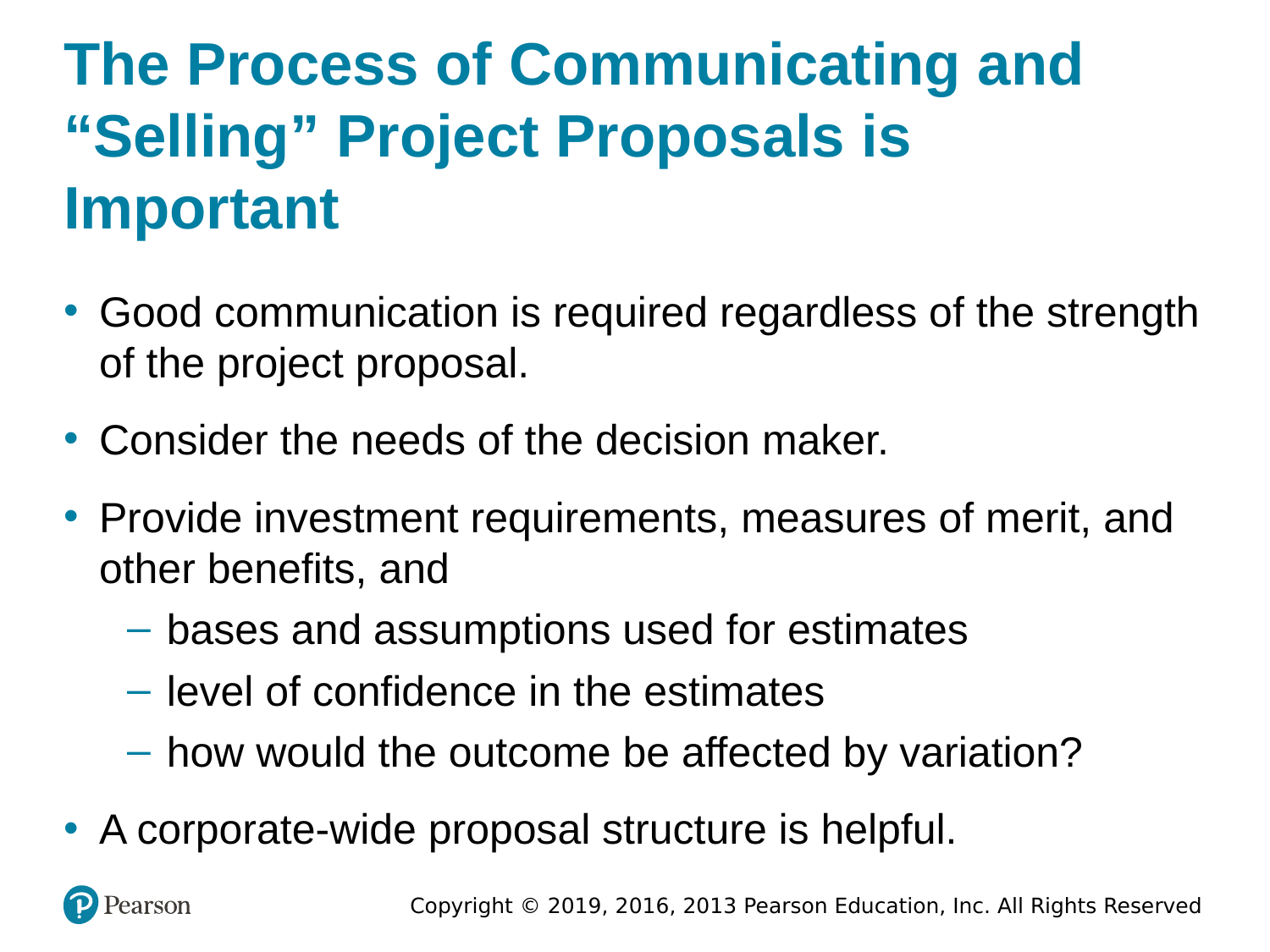

# The Process of Communicating and “Selling” Project Proposals is Important
Good communication is required regardless of the strength of the project proposal.
Consider the needs of the decision maker.
Provide investment requirements, measures of merit, and other benefits, and
bases and assumptions used for estimates
level of confidence in the estimates
how would the outcome be affected by variation?
A corporate-wide proposal structure is helpful.